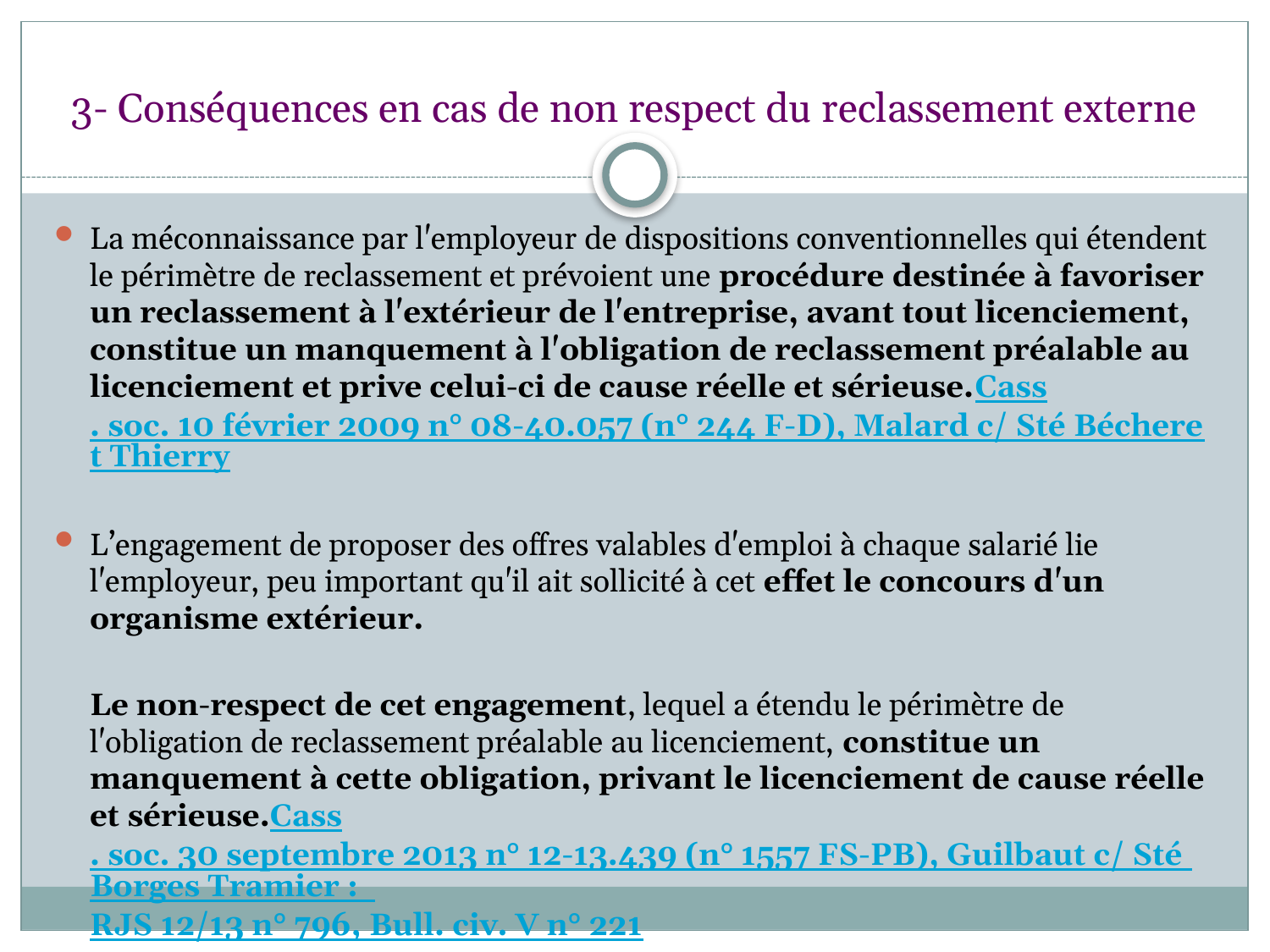

# 3- Conséquences en cas de non respect du reclassement externe
La méconnaissance par l'employeur de dispositions conventionnelles qui étendent le périmètre de reclassement et prévoient une procédure destinée à favoriser un reclassement à l'extérieur de l'entreprise, avant tout licenciement, constitue un manquement à l'obligation de reclassement préalable au licenciement et prive celui-ci de cause réelle et sérieuse.Cass. soc. 10 février 2009 n° 08-40.057 (n° 244 F-D), Malard c/ Sté Bécheret Thierry

L’engagement de proposer des offres valables d'emploi à chaque salarié lie l'employeur, peu important qu'il ait sollicité à cet effet le concours d'un organisme extérieur.

	Le non-respect de cet engagement, lequel a étendu le périmètre de l'obligation de reclassement préalable au licenciement, constitue un manquement à cette obligation, privant le licenciement de cause réelle et sérieuse.Cass. soc. 30 septembre 2013 n° 12-13.439 (n° 1557 FS-PB), Guilbaut c/ Sté Borges Tramier :  RJS 12/13 n° 796, Bull. civ. V n° 221